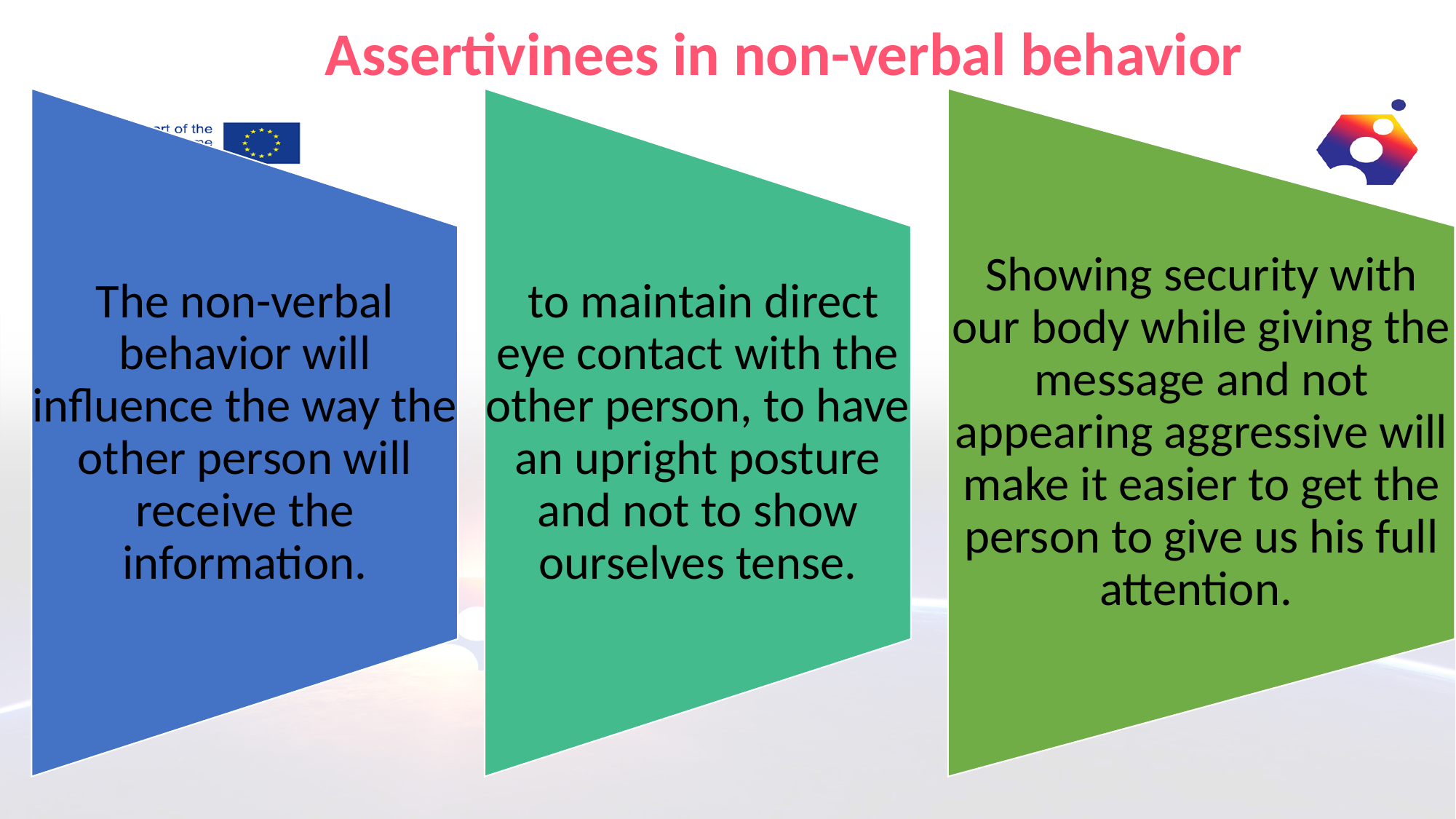

Assertivinees in non-verbal behavior
The non-verbal behavior will influence the way the other person will receive the information.
 to maintain direct eye contact with the other person, to have an upright posture and not to show ourselves tense.
Showing security with our body while giving the message and not appearing aggressive will make it easier to get the person to give us his full attention.